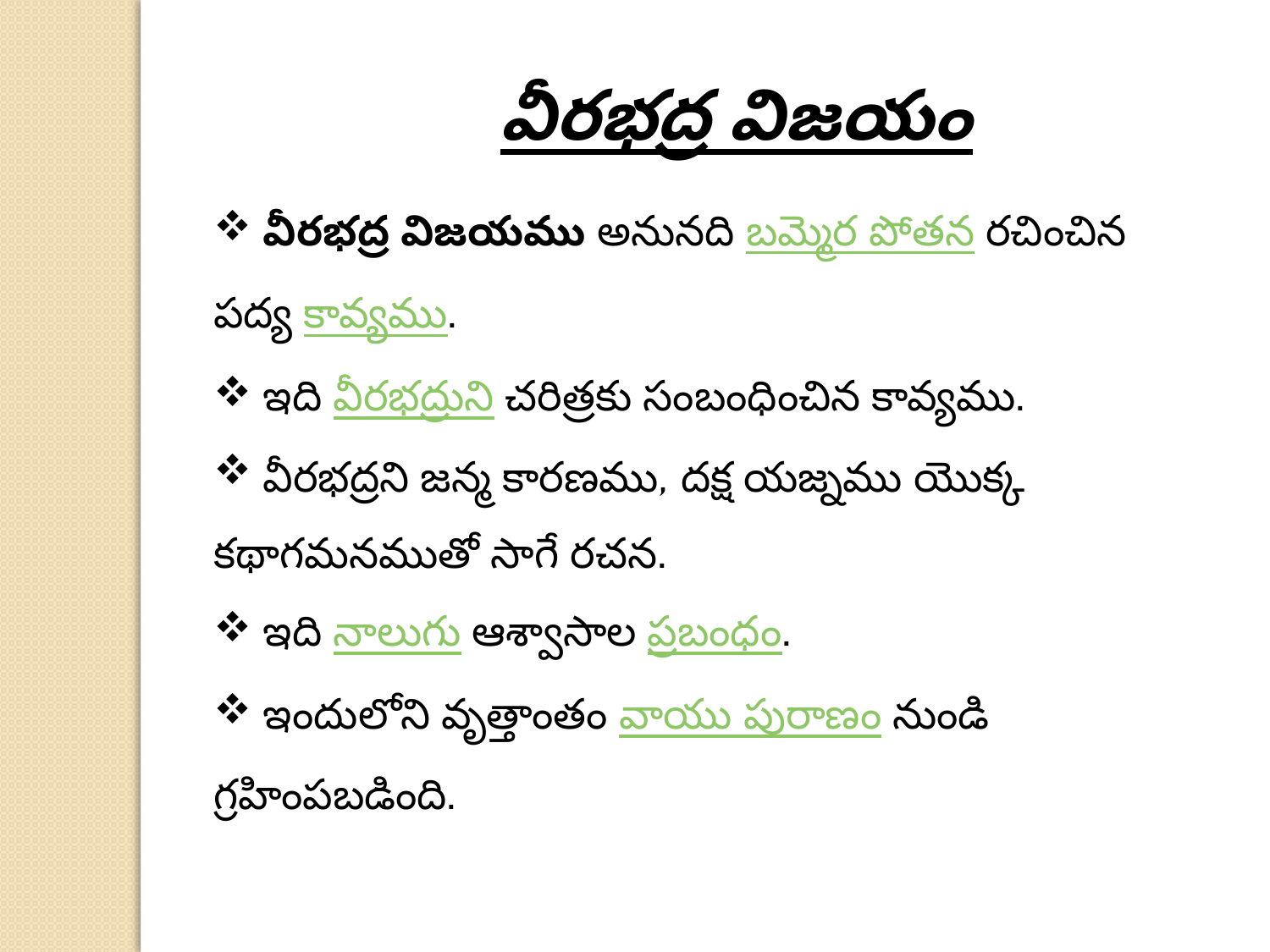

వీరభద్ర విజయం
 వీరభద్ర విజయము అనునది బమ్మెర పోతన రచించిన పద్య కావ్యము.
 ఇది వీరభద్రుని చరిత్రకు సంబంధించిన కావ్యము.
 వీరభద్రని జన్మ కారణము, దక్ష యజ్నము యొక్క కథాగమనముతో సాగే రచన.
 ఇది నాలుగు ఆశ్వాసాల ప్రబంధం.
 ఇందులోని వృత్తాంతం వాయు పురాణం నుండి గ్రహింపబడింది.